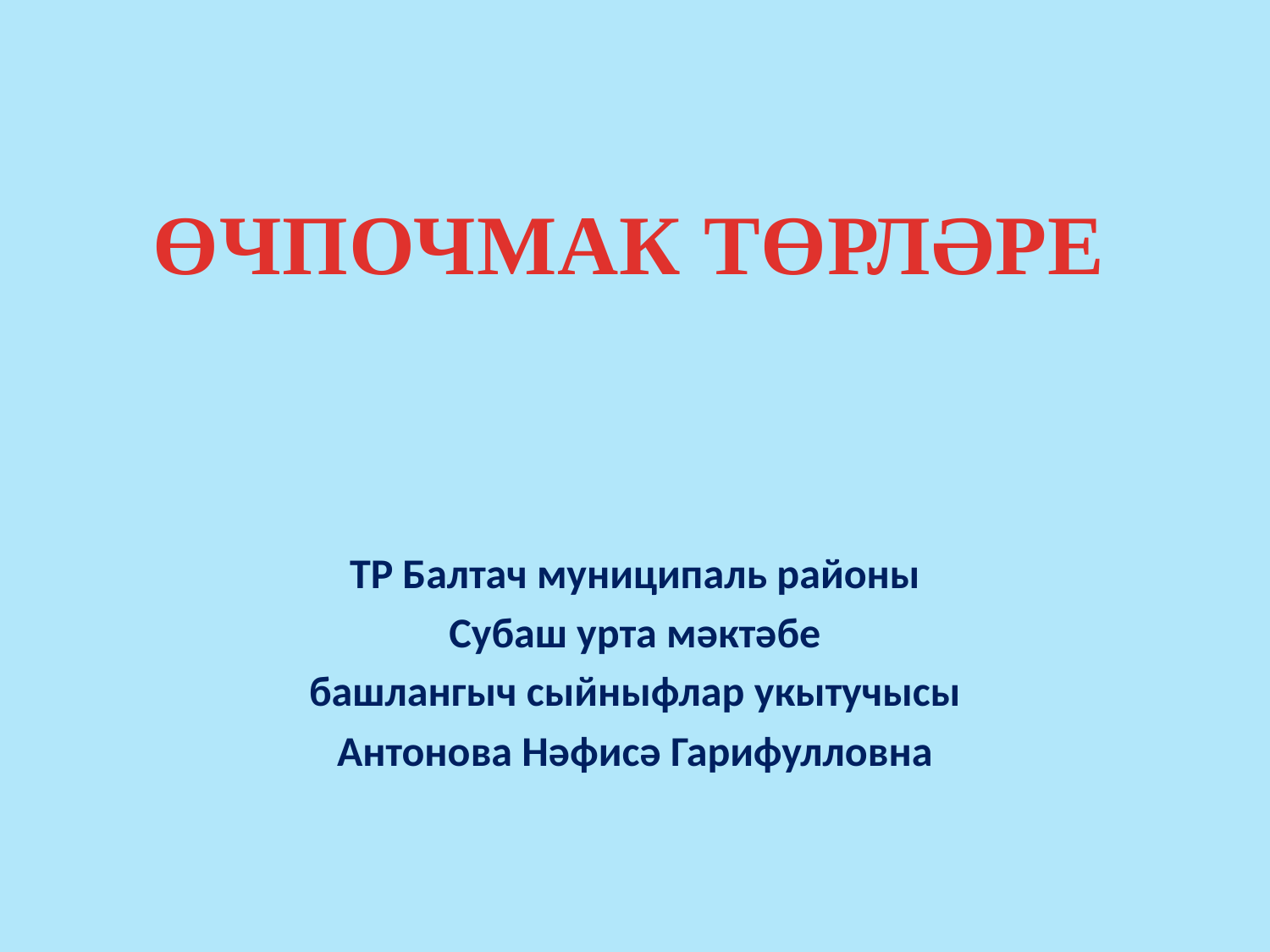

# ӨЧПОЧМАК ТӨРЛӘРЕ
ТР Балтач муниципаль районы
Субаш урта мәктәбе
 башлангыч сыйныфлар укытучысы
Антонова Нәфисә Гарифулловна